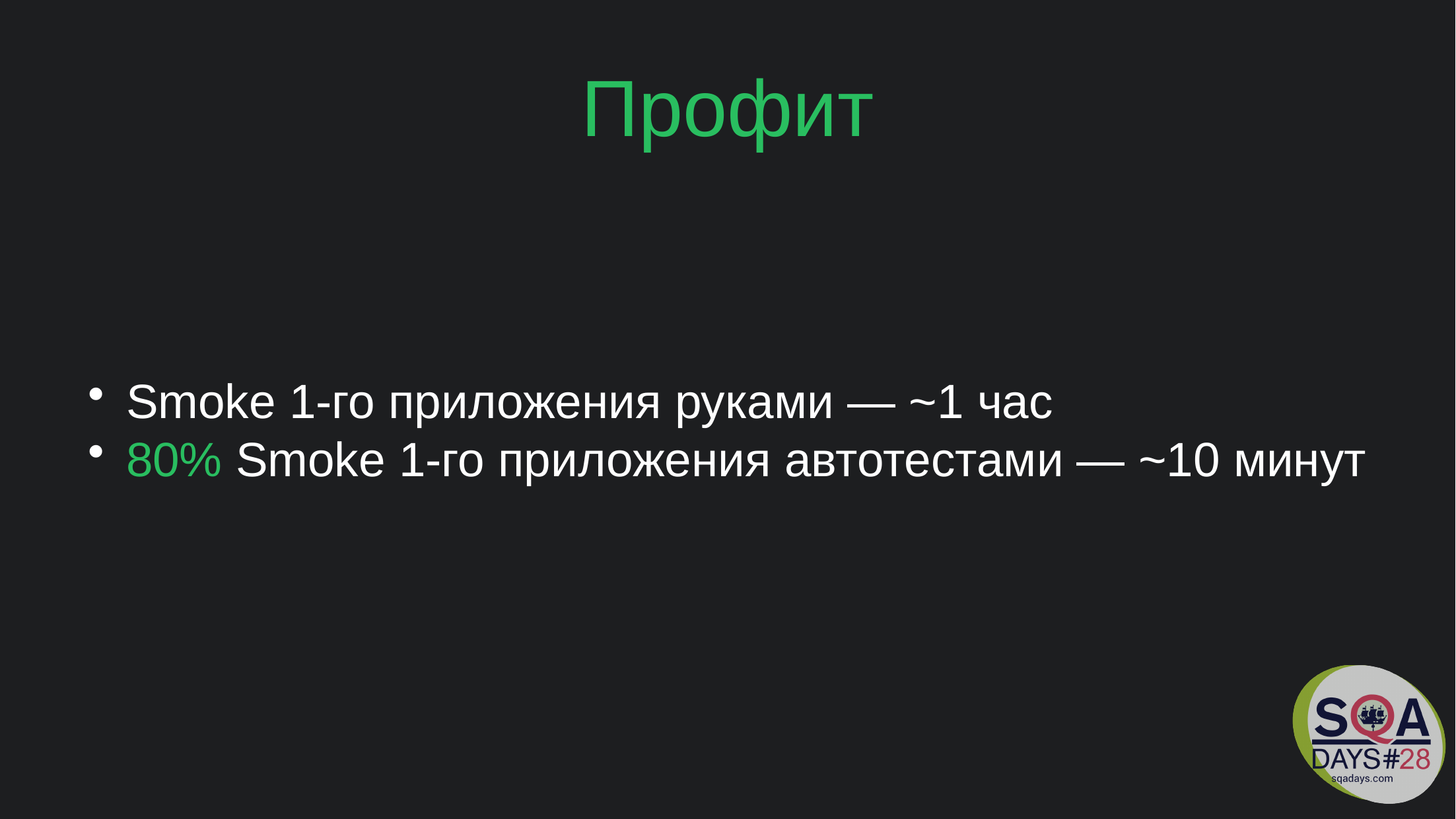

Профит
 Smoke 1-го приложения руками — ~1 час
 80% Smoke 1-го приложения автотестами — ~10 минут
73